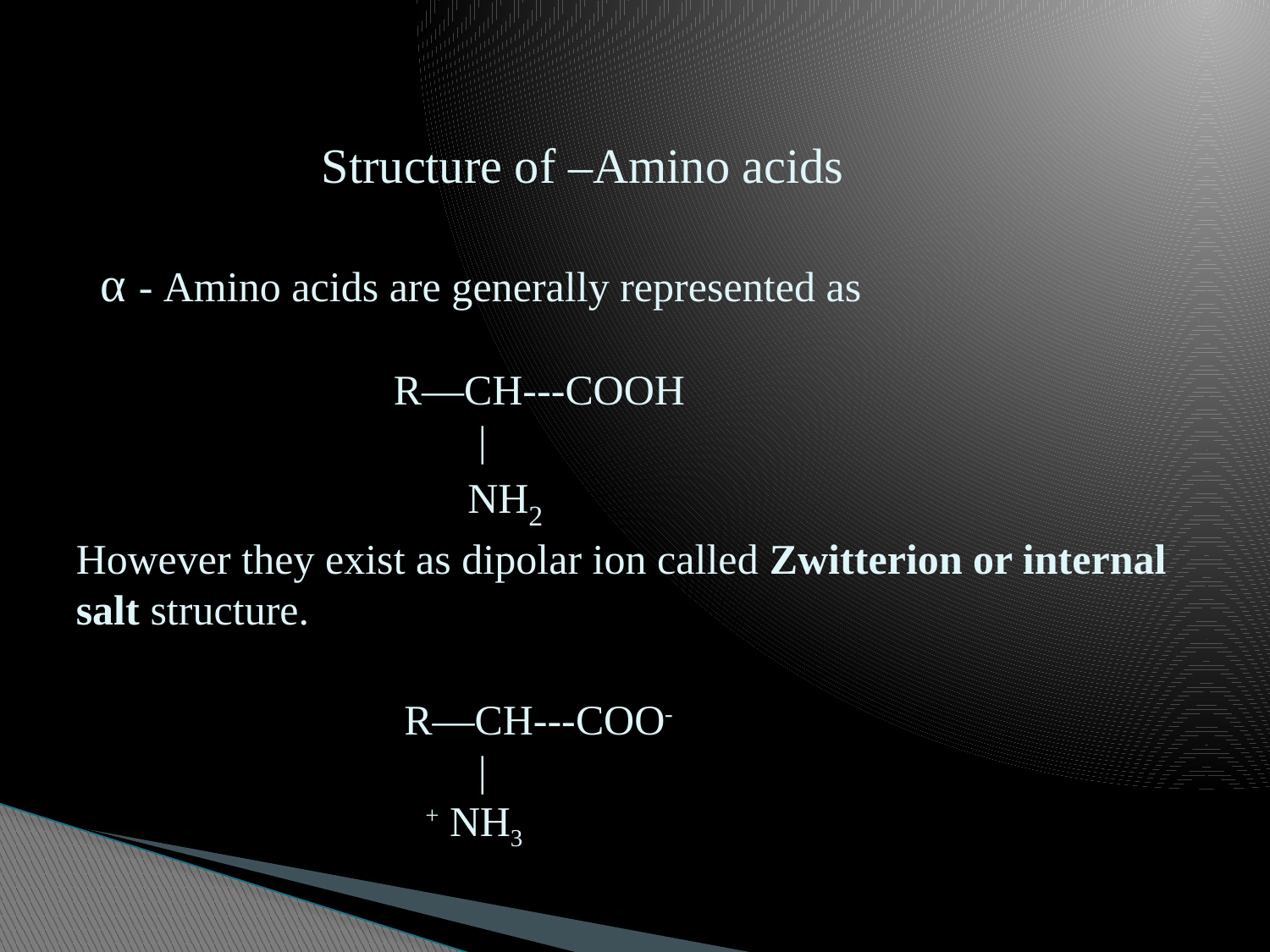

# Structure of –Amino acids α - Amino acids are generally represented as R—CH---COOH | NH2 However they exist as dipolar ion called Zwitterion or internal salt structure. R—CH---COO- | + NH3